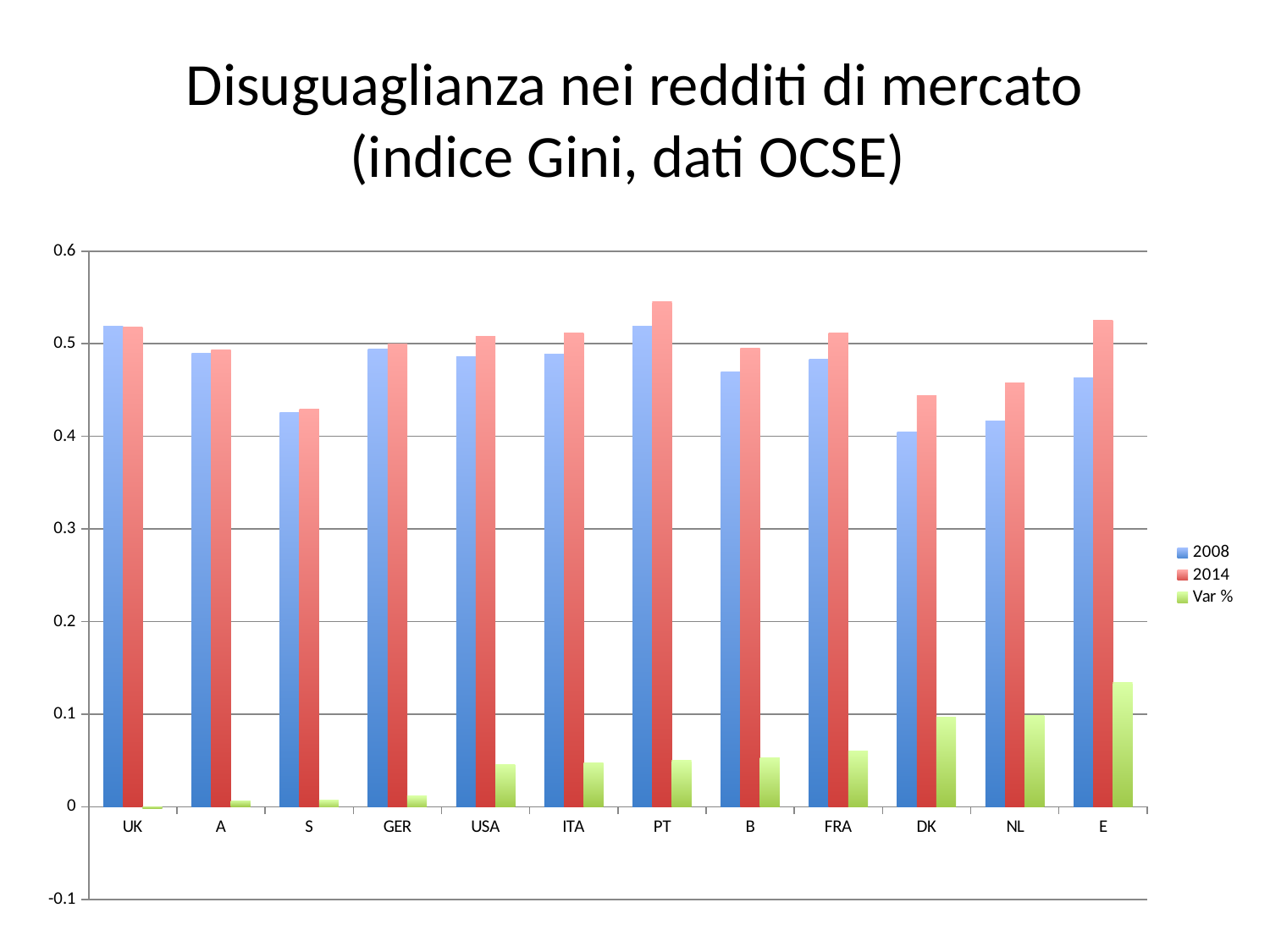

# Disuguaglianza nei redditi di mercato (indice Gini, dati OCSE)

### Chart

| Category | 2008 | 2014 | Var % |
|---|---|---|---|
| UK | 0.519 | 0.518 | -0.00192678227360308 |
| A | 0.49 | 0.493 | 0.00612244897959184 |
| S | 0.426 | 0.429 | 0.00704225352112676 |
| GER | 0.494 | 0.5 | 0.0121457489878543 |
| USA | 0.486 | 0.508 | 0.0452674897119342 |
| ITA | 0.489 | 0.512 | 0.0470347648261759 |
| PT | 0.519 | 0.545 | 0.0500963391136802 |
| B | 0.47 | 0.495 | 0.0531914893617022 |
| FRA | 0.483 | 0.512 | 0.0600414078674949 |
| DK | 0.405 | 0.444 | 0.0962962962962962 |
| NL | 0.417 | 0.458 | 0.0983213429256595 |
| E | 0.463 | 0.525 | 0.133909287257019 |